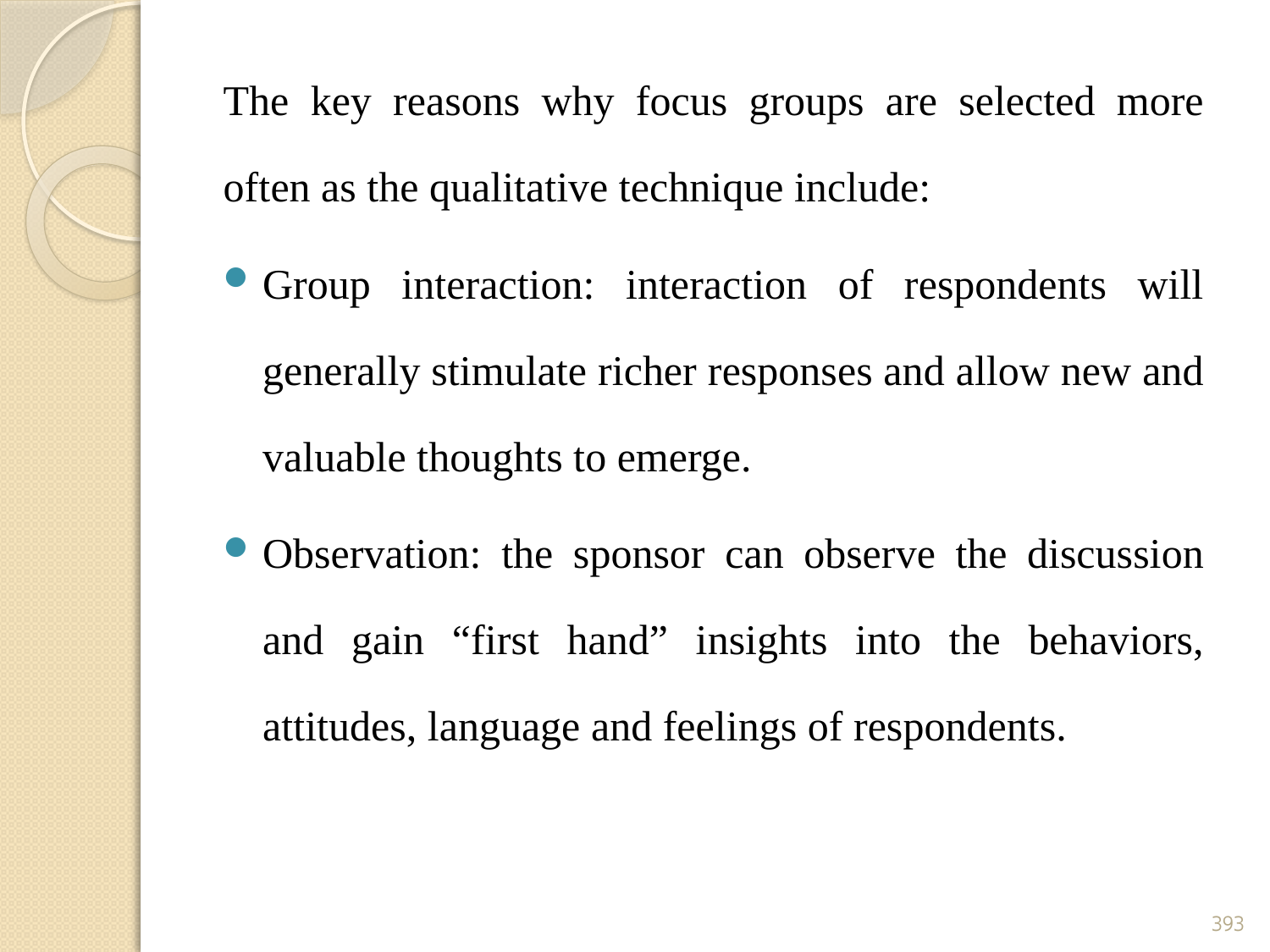

The key reasons why focus groups are selected more often as the qualitative technique include:
Group interaction: interaction of respondents will generally stimulate richer responses and allow new and valuable thoughts to emerge.
Observation: the sponsor can observe the discussion and gain “first hand” insights into the behaviors, attitudes, language and feelings of respondents.
393